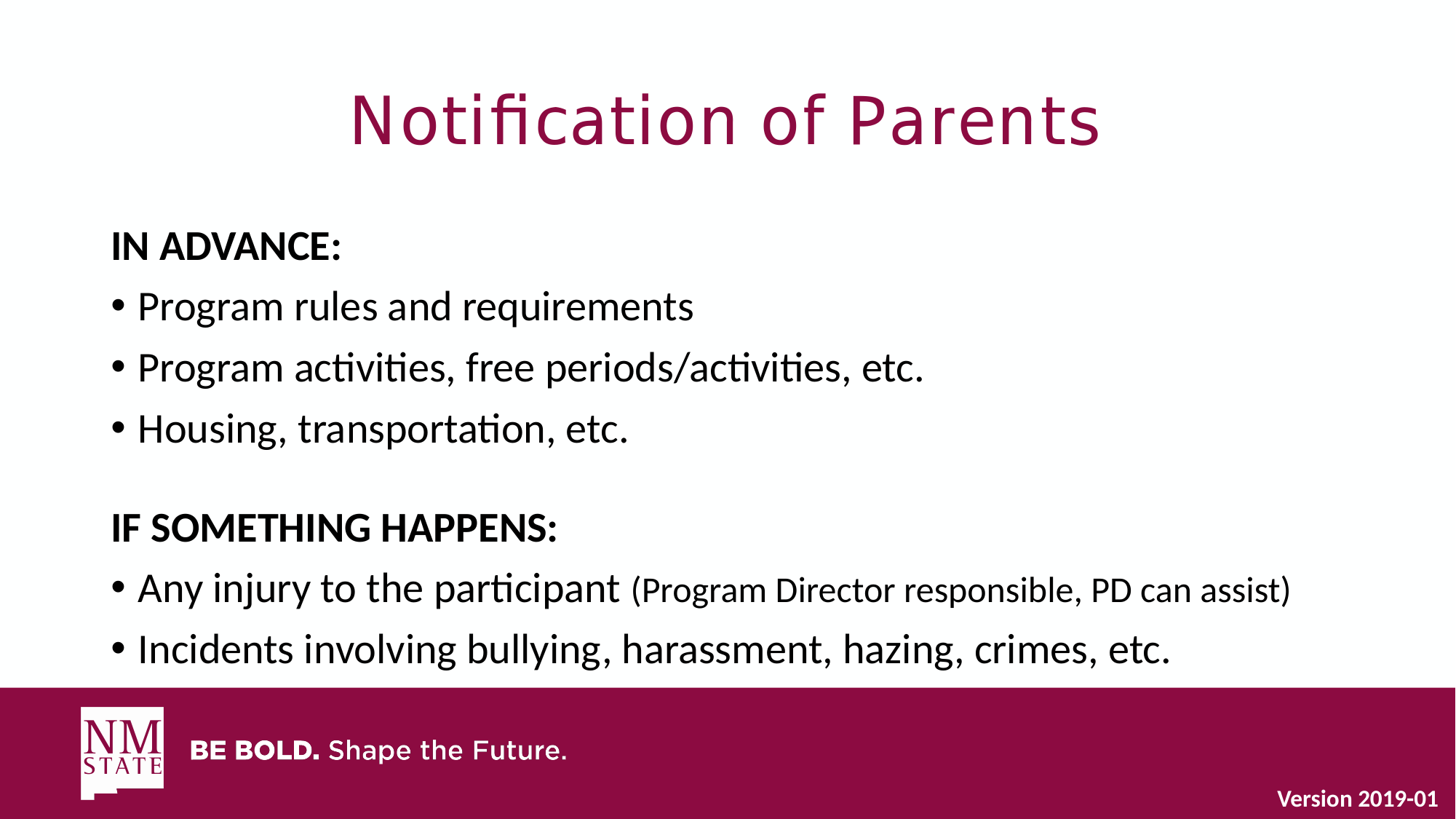

# Notification of Parents
IN ADVANCE:
Program rules and requirements
Program activities, free periods/activities, etc.
Housing, transportation, etc.

IF SOMETHING HAPPENS:
Any injury to the participant (Program Director responsible, PD can assist)
Incidents involving bullying, harassment, hazing, crimes, etc.
Version 2019-01